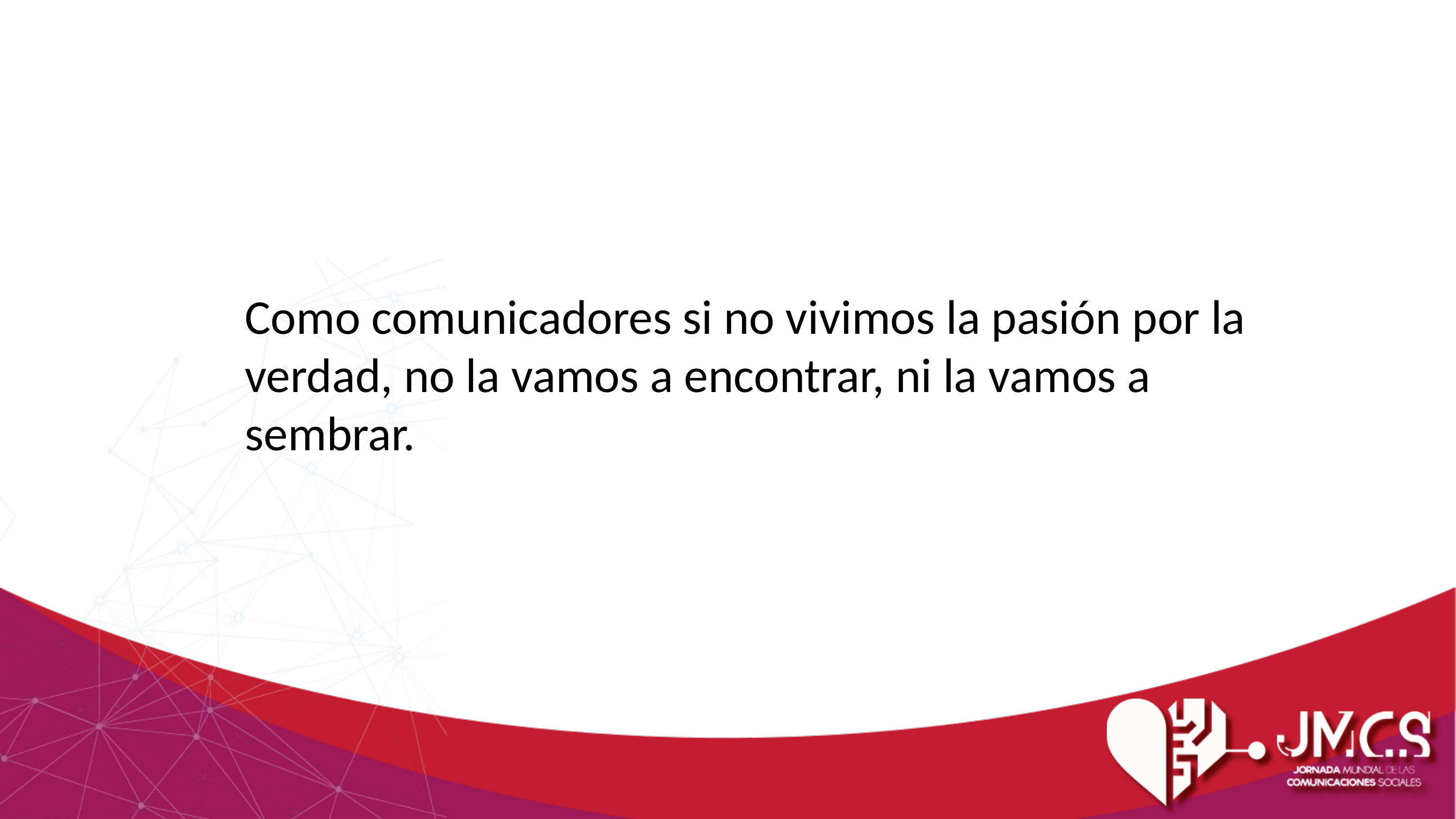

Como comunicadores si no vivimos la pasión por la verdad, no la vamos a encontrar, ni la vamos a sembrar.